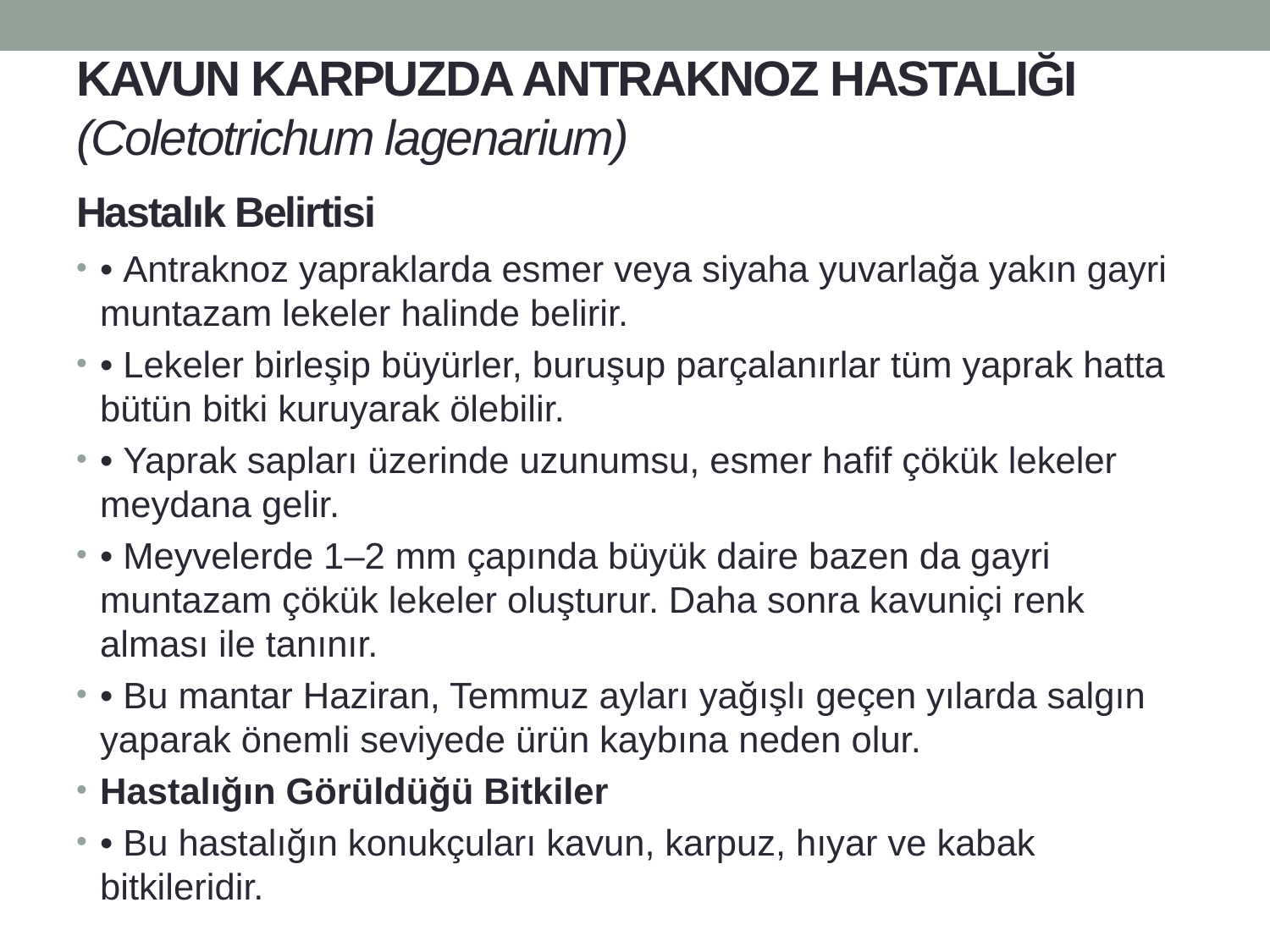

# KAVUN KARPUZDA ANTRAKNOZ HASTALIĞI (Coletotrichum lagenarium)
Hastalık Belirtisi
• Antraknoz yapraklarda esmer veya siyaha yuvarlağa yakın gayri muntazam lekeler halinde belirir.
• Lekeler birleşip büyürler, buruşup parçalanırlar tüm yaprak hatta bütün bitki kuruyarak ölebilir.
• Yaprak sapları üzerinde uzunumsu, esmer hafif çökük lekeler meydana gelir.
• Meyvelerde 1–2 mm çapında büyük daire bazen da gayri muntazam çökük lekeler oluşturur. Daha sonra kavuniçi renk alması ile tanınır.
• Bu mantar Haziran, Temmuz ayları yağışlı geçen yılarda salgın yaparak önemli seviyede ürün kaybına neden olur.
Hastalığın Görüldüğü Bitkiler
• Bu hastalığın konukçuları kavun, karpuz, hıyar ve kabak bitkileridir.